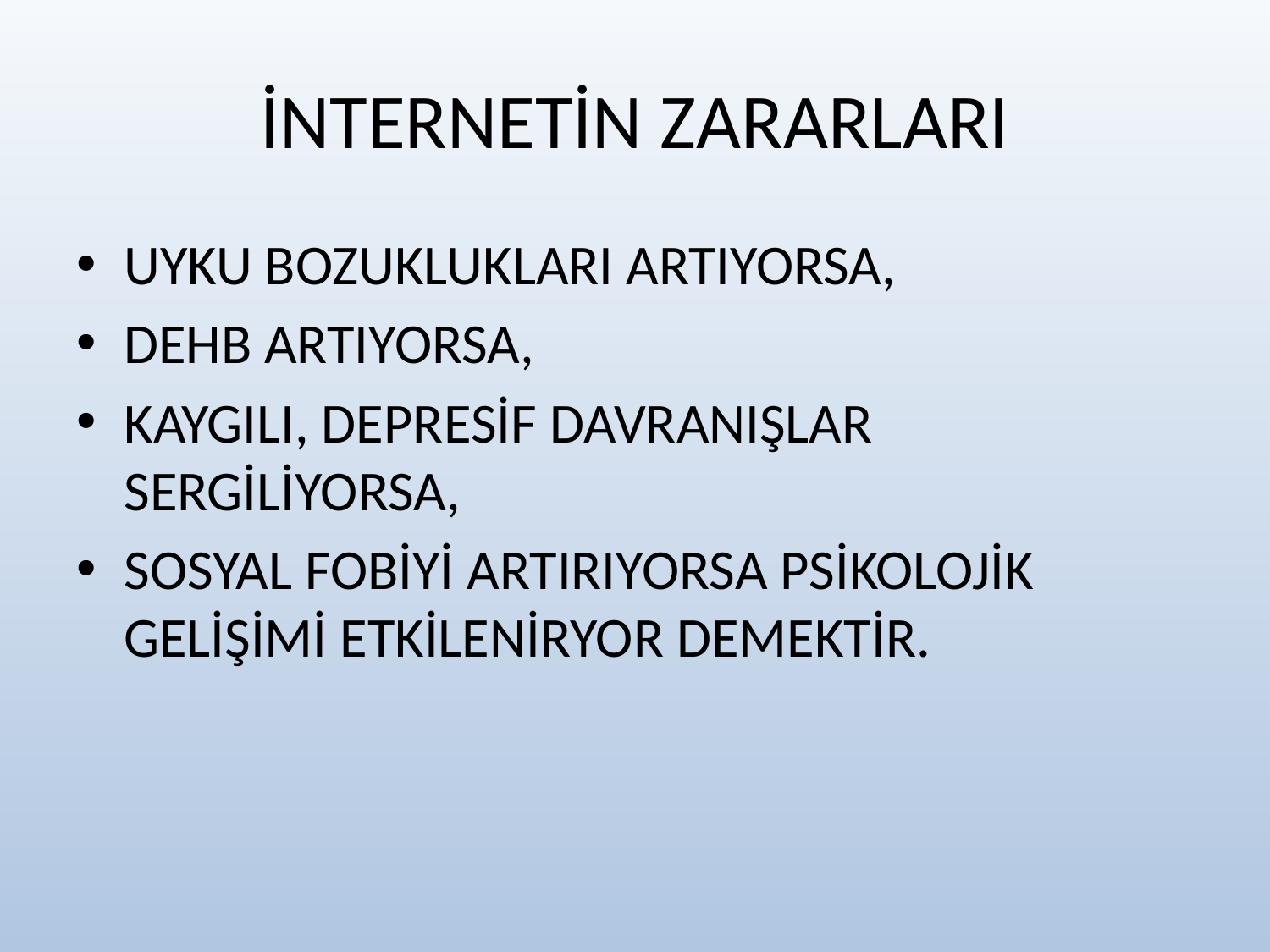

# İNTERNETİN ZARARLARI
UYKU BOZUKLUKLARI ARTIYORSA,
DEHB ARTIYORSA,
KAYGILI, DEPRESİF DAVRANIŞLAR SERGİLİYORSA,
SOSYAL FOBİYİ ARTIRIYORSA PSİKOLOJİK GELİŞİMİ ETKİLENİRYOR DEMEKTİR.